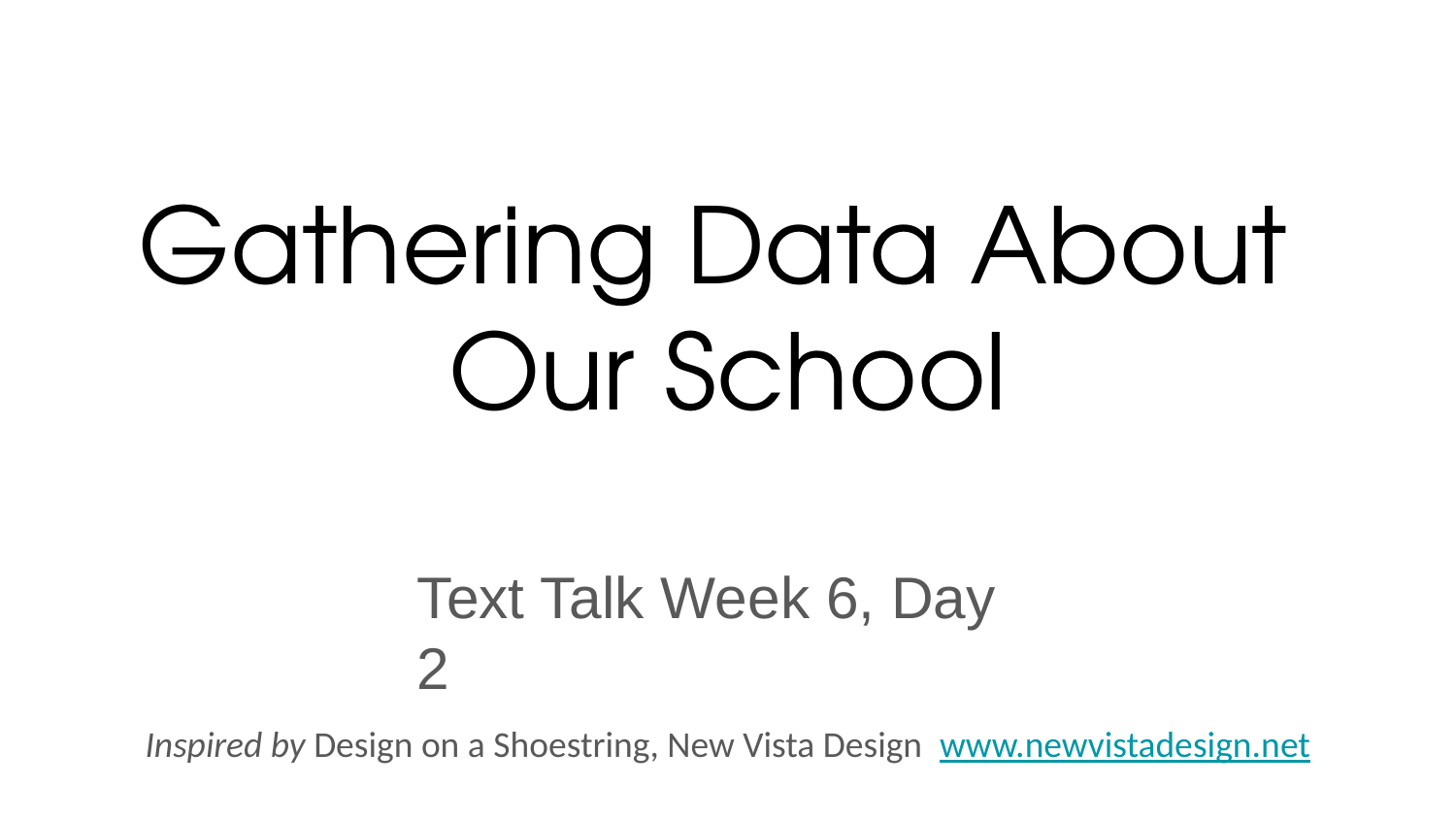

# Gathering Data About  Our School
Text Talk Week 6, Day 2
Inspired by Design on a Shoestring, New Vista Design  www.newvistadesign.net